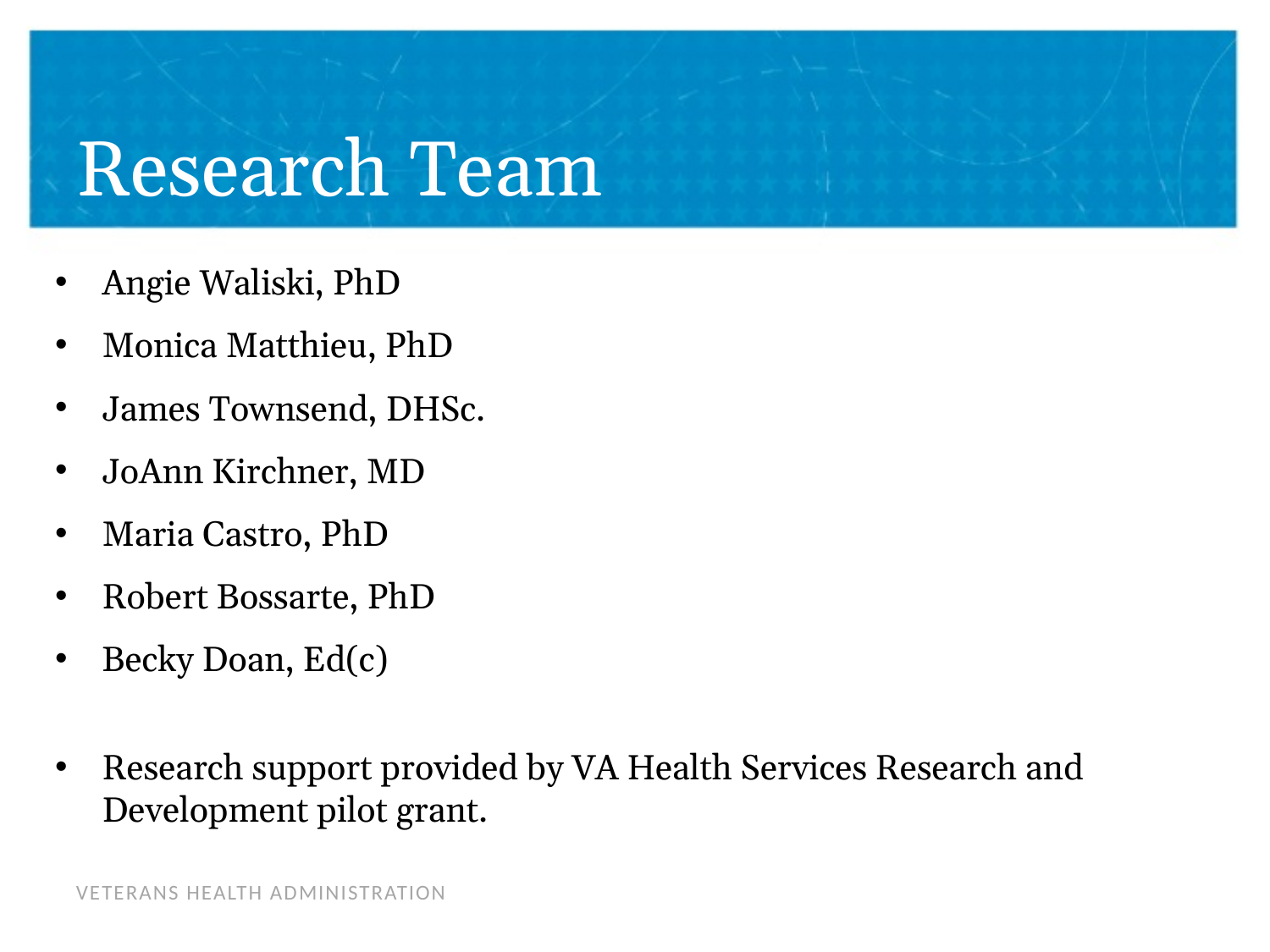

# Research Team
Angie Waliski, PhD
Monica Matthieu, PhD
James Townsend, DHSc.
JoAnn Kirchner, MD
Maria Castro, PhD
Robert Bossarte, PhD
Becky Doan, Ed(c)

Research support provided by VA Health Services Research and Development pilot grant.